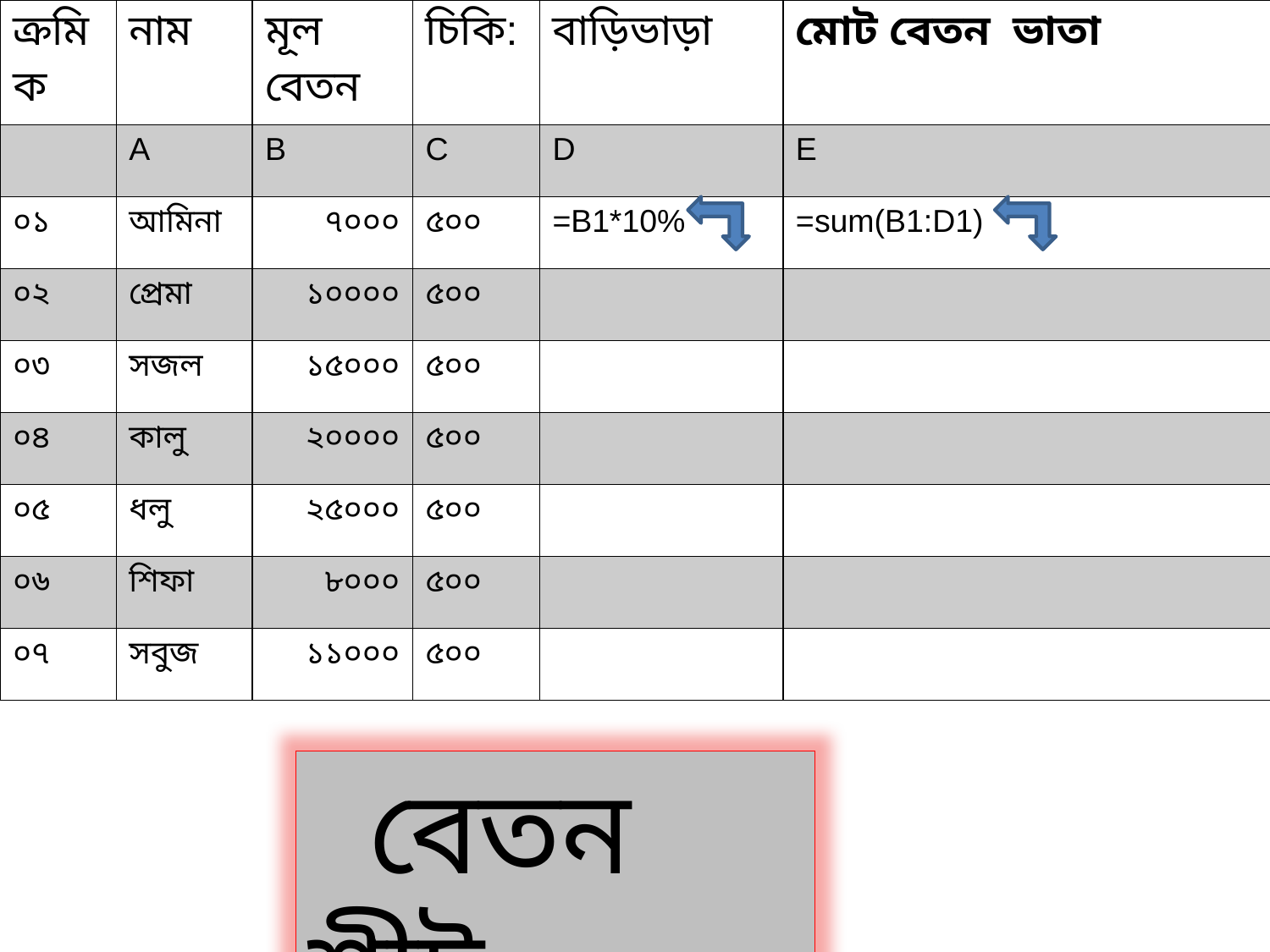

| ক্রমিক | নাম | মূল বেতন | চিকি: | বাড়িভাড়া | মোট বেতন ভাতা |
| --- | --- | --- | --- | --- | --- |
|  | A | B | C | D | E |
| ০১ | আমিনা | ৭০০০ | ৫০০ | =B1\*10% | =sum(B1:D1) |
| ০২ | প্রেমা | ১০০০০ | ৫০০ |  |  |
| ০৩ | সজল | ১৫০০০ | ৫০০ |  |  |
| ০৪ | কালু | ২০০০০ | ৫০০ |  |  |
| ০৫ | ধলু | ২৫০০০ | ৫০০ |  |  |
| ০৬ | শিফা | ৮০০০ | ৫০০ |  |  |
| ০৭ | সবুজ | ১১০০০ | ৫০০ |  |  |

  বেতন শীট